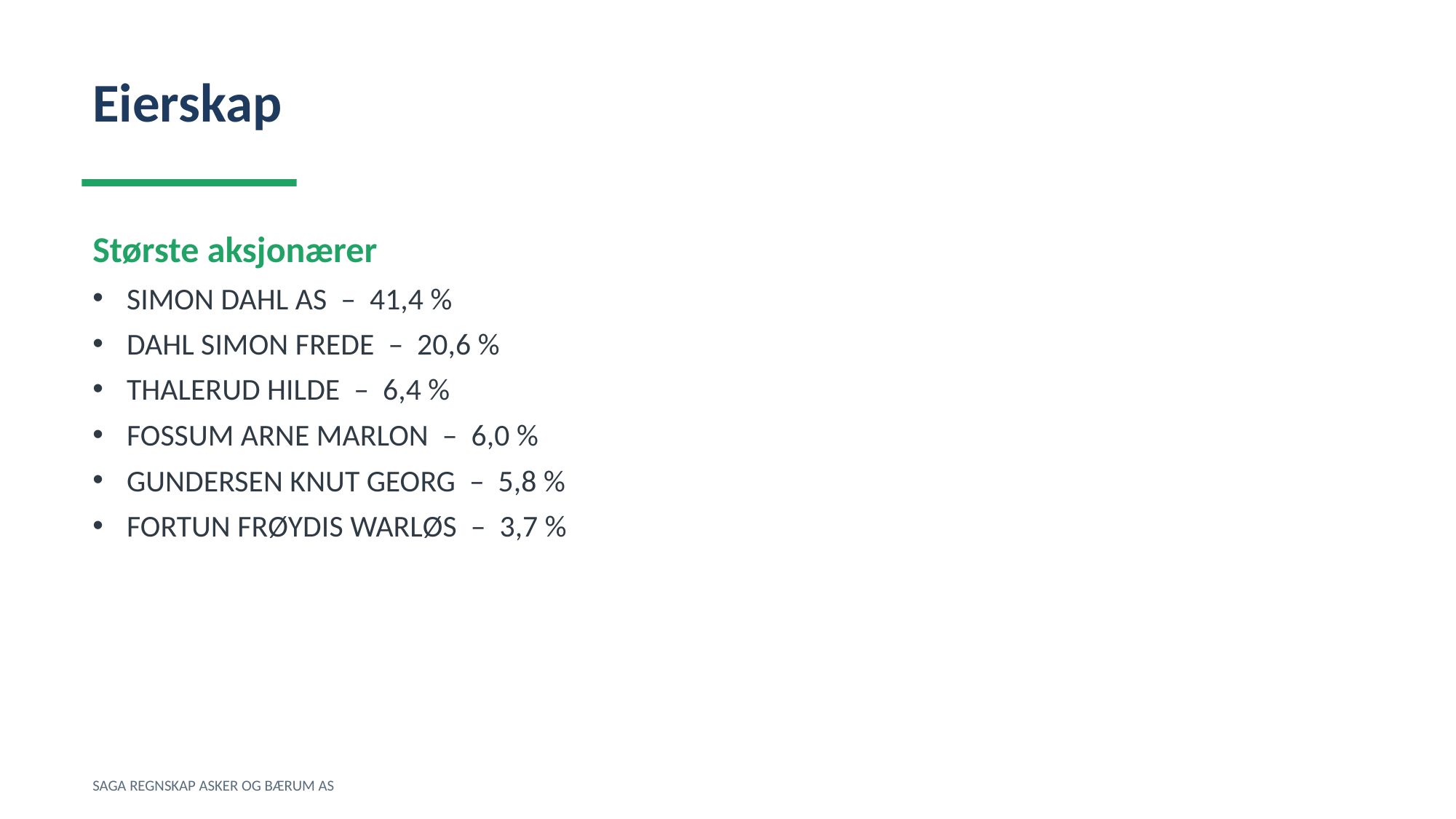

Eierskap

Største aksjonærer
SIMON DAHL AS  –  41,4 %
DAHL SIMON FREDE  –  20,6 %
THALERUD HILDE  –  6,4 %
FOSSUM ARNE MARLON  –  6,0 %
GUNDERSEN KNUT GEORG  –  5,8 %
FORTUN FRØYDIS WARLØS  –  3,7 %
SAGA REGNSKAP ASKER OG BÆRUM AS